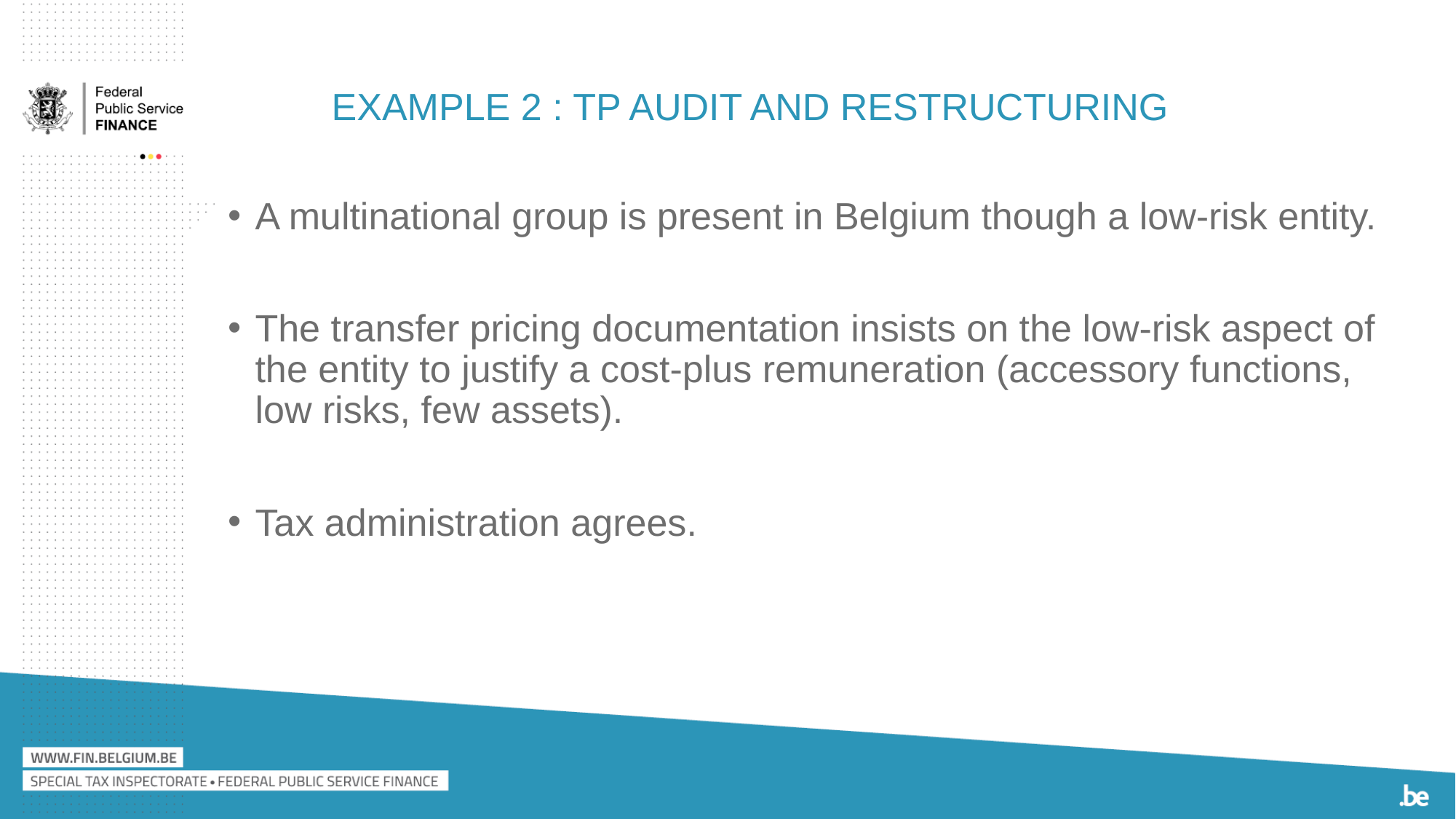

# Example 2 : tp audit and restructuring
A multinational group is present in Belgium though a low-risk entity.

The transfer pricing documentation insists on the low-risk aspect of the entity to justify a cost-plus remuneration (accessory functions, low risks, few assets).

Tax administration agrees.